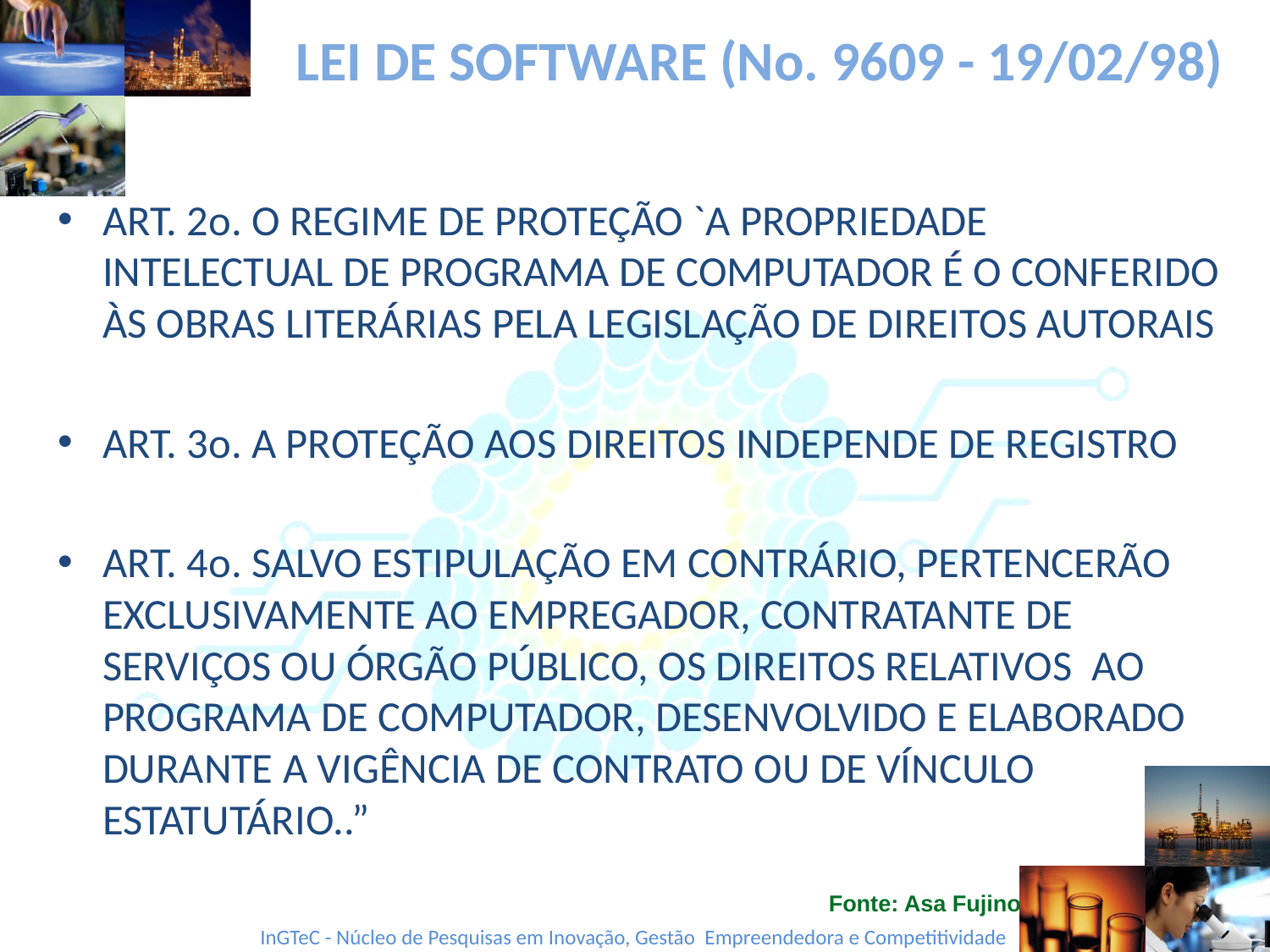

# LEI DE SOFTWARE (No. 9609 - 19/02/98)
ART. 2o. O REGIME DE PROTEÇÃO `A PROPRIEDADE INTELECTUAL DE PROGRAMA DE COMPUTADOR É O CONFERIDO ÀS OBRAS LITERÁRIAS PELA LEGISLAÇÃO DE DIREITOS AUTORAIS

ART. 3o. A PROTEÇÃO AOS DIREITOS INDEPENDE DE REGISTRO

ART. 4o. SALVO ESTIPULAÇÃO EM CONTRÁRIO, PERTENCERÃO EXCLUSIVAMENTE AO EMPREGADOR, CONTRATANTE DE SERVIÇOS OU ÓRGÃO PÚBLICO, OS DIREITOS RELATIVOS  AO PROGRAMA DE COMPUTADOR, DESENVOLVIDO E ELABORADO DURANTE A VIGÊNCIA DE CONTRATO OU DE VÍNCULO ESTATUTÁRIO..”
Fonte: Asa Fujino